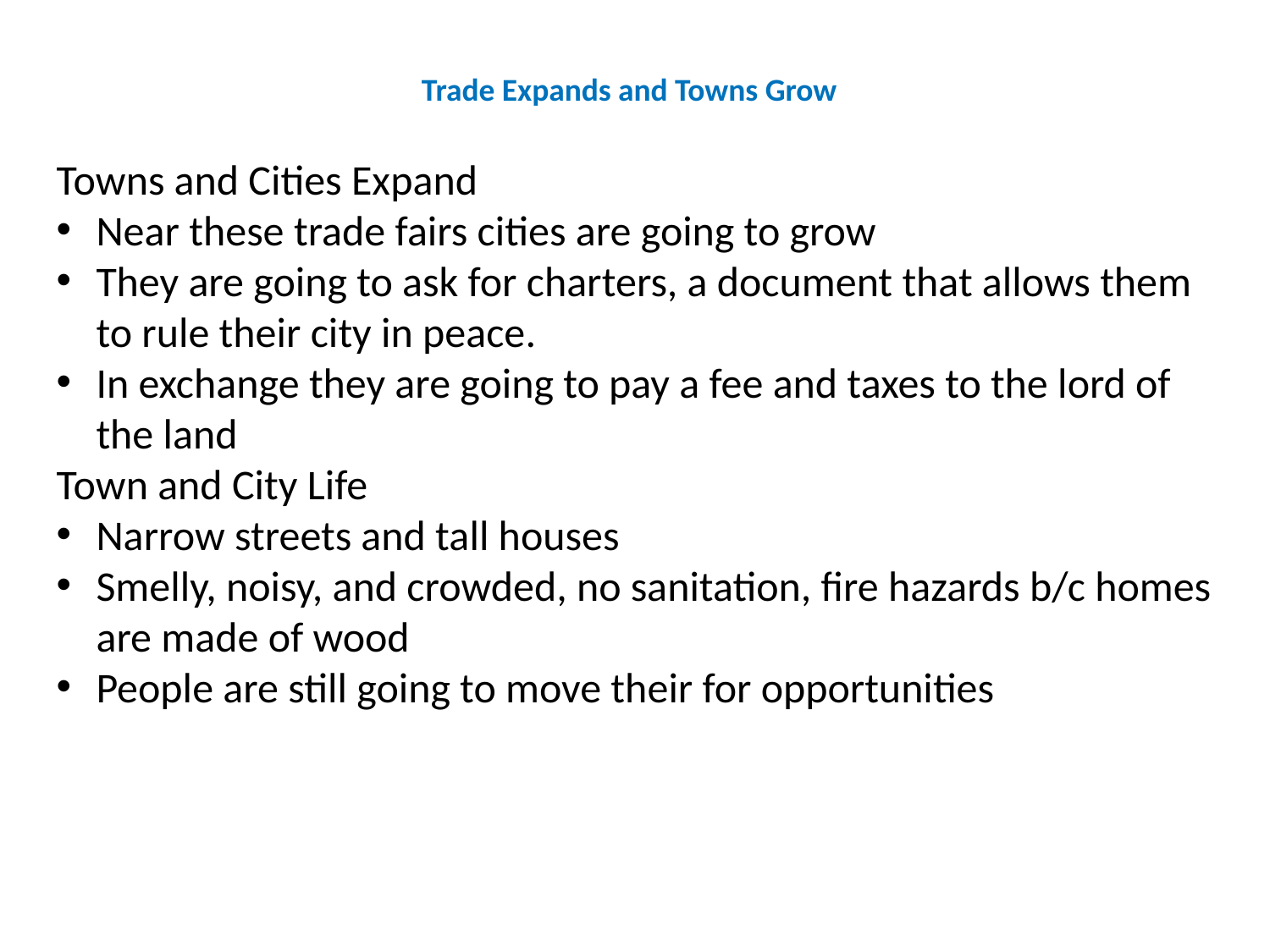

Trade Expands and Towns Grow
Towns and Cities Expand
Near these trade fairs cities are going to grow
They are going to ask for charters, a document that allows them to rule their city in peace.
In exchange they are going to pay a fee and taxes to the lord of the land
Town and City Life
Narrow streets and tall houses
Smelly, noisy, and crowded, no sanitation, fire hazards b/c homes are made of wood
People are still going to move their for opportunities